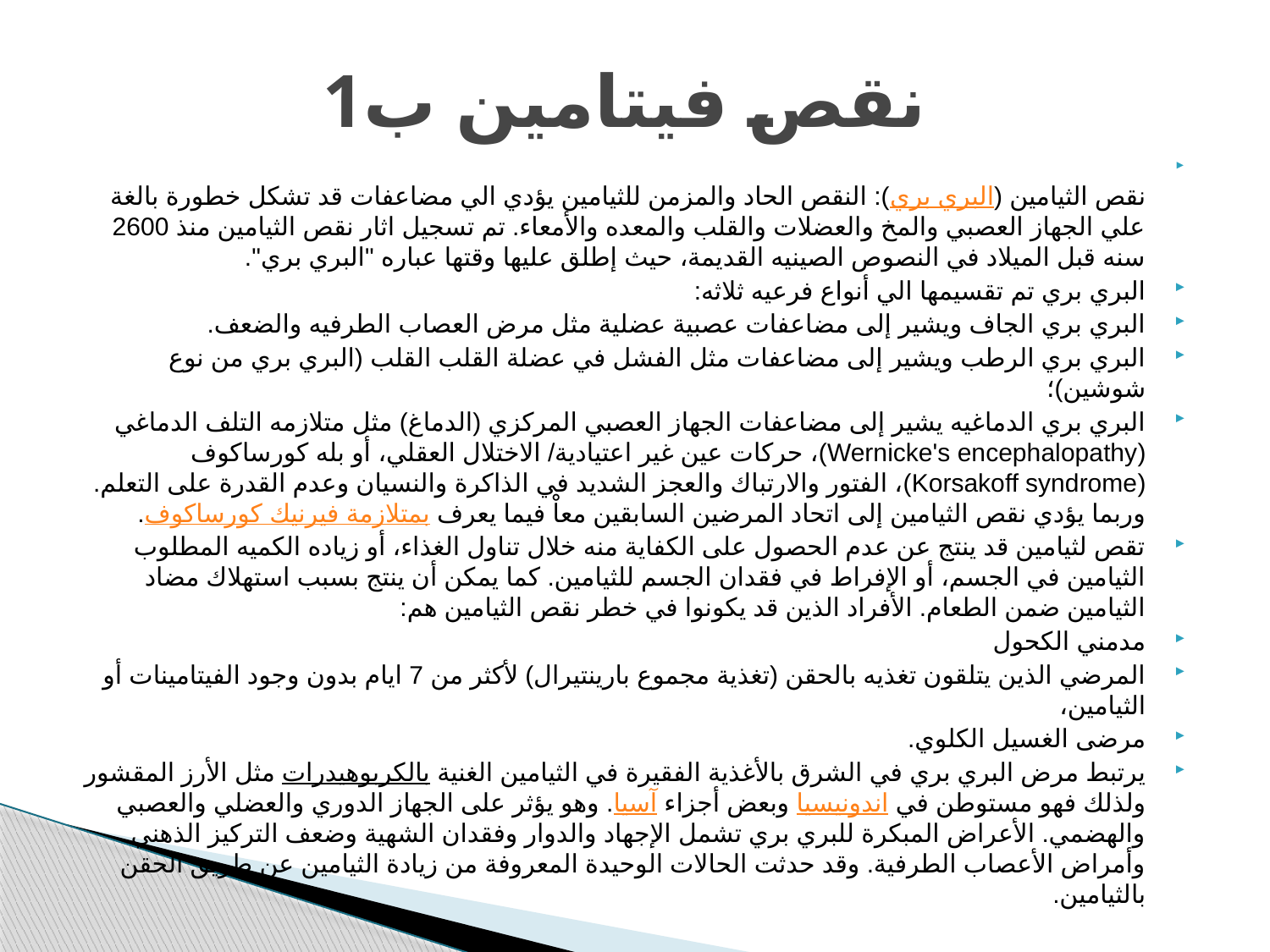

# نقص فيتامين ب1
نقص الثيامين (البري بري): النقص الحاد والمزمن للثيامين يؤدي الي مضاعفات قد تشكل خطورة بالغة علي الجهاز العصبي والمخ والعضلات والقلب والمعده والأمعاء. تم تسجيل اثار نقص الثيامين منذ 2600 سنه قبل الميلاد في النصوص الصينيه القديمة، حيث إطلق عليها وقتها عباره "البري بري".
البري بري تم تقسيمها الي أنواع فرعيه ثلاثه:
البري بري الجاف ويشير إلى مضاعفات عصبية عضلية مثل مرض العصاب الطرفيه والضعف.
البري بري الرطب ويشير إلى مضاعفات مثل الفشل في عضلة القلب القلب (البري بري من نوع شوشين)؛
البري بري الدماغيه يشير إلى مضاعفات الجهاز العصبي المركزي (الدماغ) مثل متلازمه التلف الدماغي (Wernicke's encephalopathy)، حركات عين غير اعتيادية/ الاختلال العقلي، أو بله كورساكوف (Korsakoff syndrome)، الفتور والارتباك والعجز الشديد في الذاكرة والنسيان وعدم القدرة على التعلم. وربما يؤدي نقص الثيامين إلى اتحاد المرضين السابقين معاْ فيما يعرف بمتلازمة فيرنيك كورساكوف.
تقص لثيامين قد ينتج عن عدم الحصول على الكفاية منه خلال تناول الغذاء، أو زياده الكميه المطلوب الثيامين في الجسم، أو الإفراط في فقدان الجسم للثيامين. كما يمكن أن ينتج بسبب استهلاك مضاد الثيامين ضمن الطعام. الأفراد الذين قد يكونوا في خطر نقص الثيامين هم:
مدمني الكحول
المرضي الذين يتلقون تغذيه بالحقن (تغذية مجموع بارينتيرال) لأكثر من 7 ايام بدون وجود الفيتامينات أو الثيامين،
مرضى الغسيل الكلوي.
يرتبط مرض البري بري في الشرق بالأغذية الفقيرة في الثيامين الغنية بالكربوهيدرات مثل الأرز المقشور ولذلك فهو مستوطن في اندونيسيا وبعض أجزاء آسيا. وهو يؤثر على الجهاز الدوري والعضلي والعصبي والهضمي. الأعراض المبكرة للبري بري تشمل الإجهاد والدوار وفقدان الشهية وضعف التركيز الذهني وأمراض الأعصاب الطرفية. وقد حدثت الحالات الوحيدة المعروفة من زيادة الثيامين عن طريق الحقن بالثيامين.